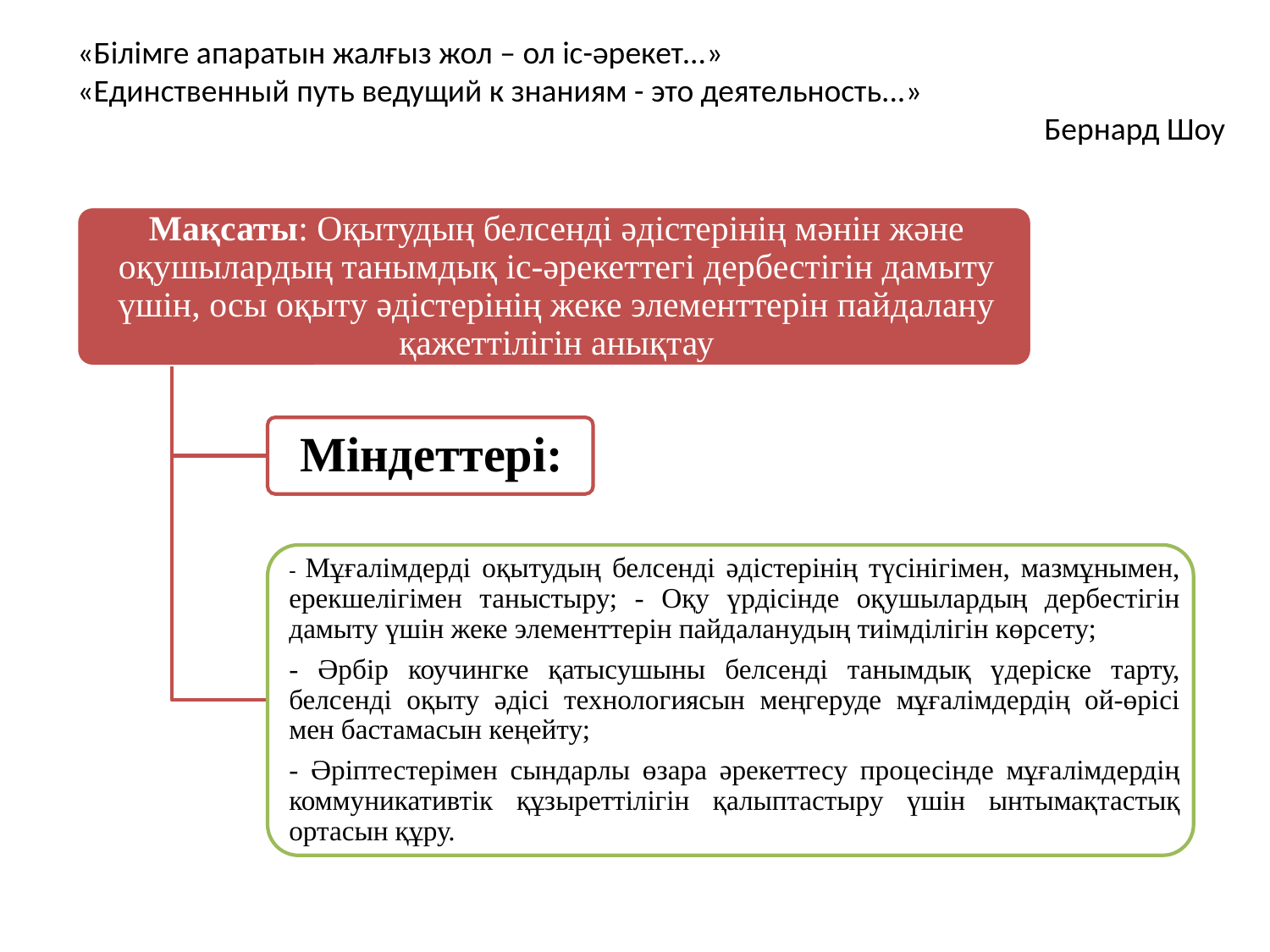

«Білімге апаратын жалғыз жол – ол іс-әрекет...»
«Единственный путь ведущий к знаниям - это деятельность...»
Бернард Шоу
Мақсаты: Оқытудың белсенді әдістерінің мәнін және оқушылардың танымдық іс-әрекеттегі дербестігін дамыту үшін, осы оқыту әдістерінің жеке элементтерін пайдалану қажеттілігін анықтау
Міндеттері:
- Мұғалімдерді оқытудың белсенді әдістерінің түсінігімен, мазмұнымен, ерекшелігімен таныстыру; - Оқу үрдісінде оқушылардың дербестігін дамыту үшін жеке элементтерін пайдаланудың тиімділігін көрсету;
- Әрбір коучингке қатысушыны белсенді танымдық үдеріске тарту, белсенді оқыту әдісі технологиясын меңгеруде мұғалімдердің ой-өрісі мен бастамасын кеңейту;
- Әріптестерімен сындарлы өзара әрекеттесу процесінде мұғалімдердің коммуникативтік құзыреттілігін қалыптастыру үшін ынтымақтастық ортасын құру.